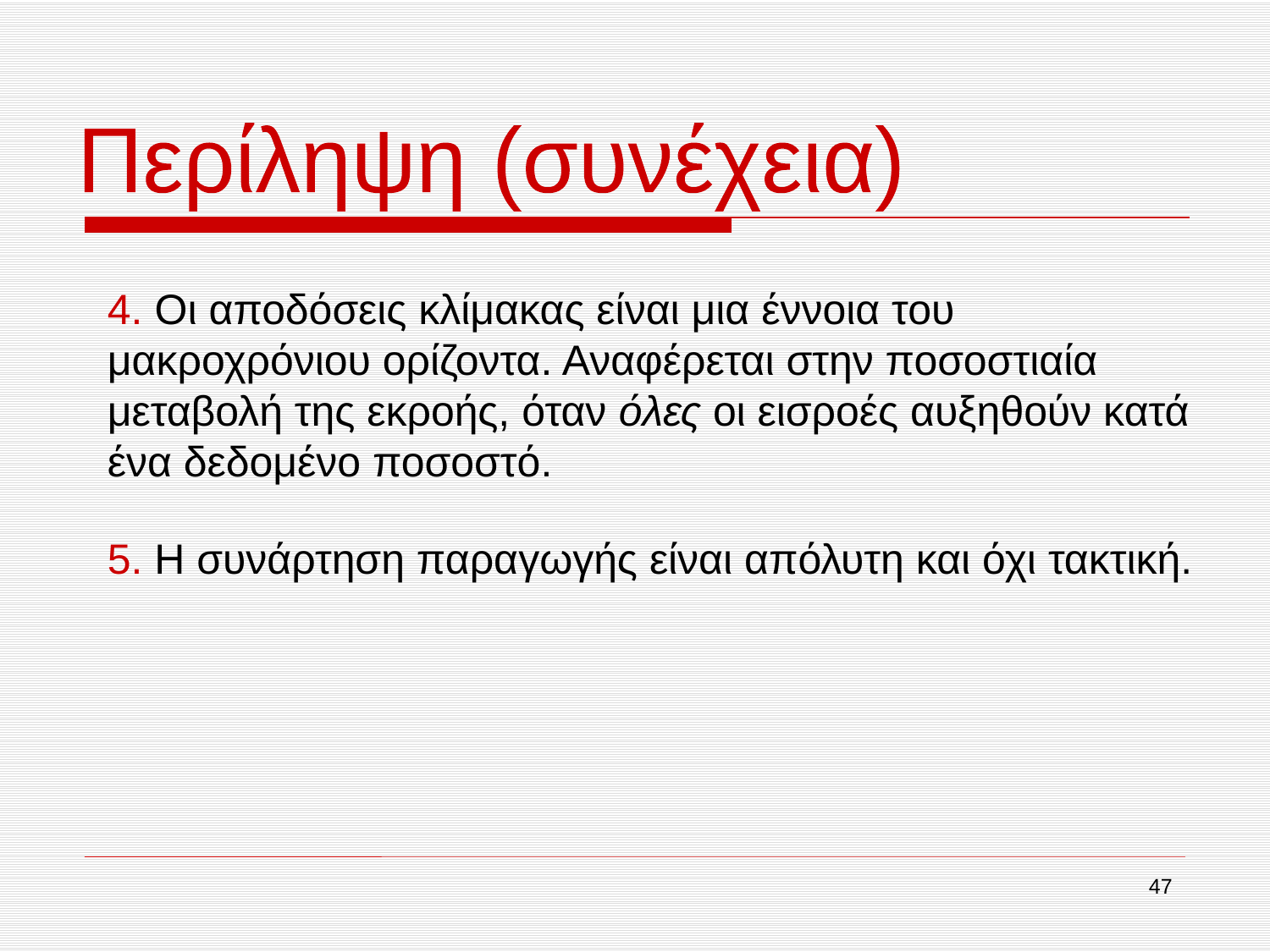

Περίληψη (συνέχεια)
4. Οι αποδόσεις κλίμακας είναι μια έννοια του μακροχρόνιου ορίζοντα. Αναφέρεται στην ποσοστιαία μεταβολή της εκροής, όταν όλες οι εισροές αυξηθούν κατά ένα δεδομένο ποσοστό.

5. Η συνάρτηση παραγωγής είναι απόλυτη και όχι τακτική.
47